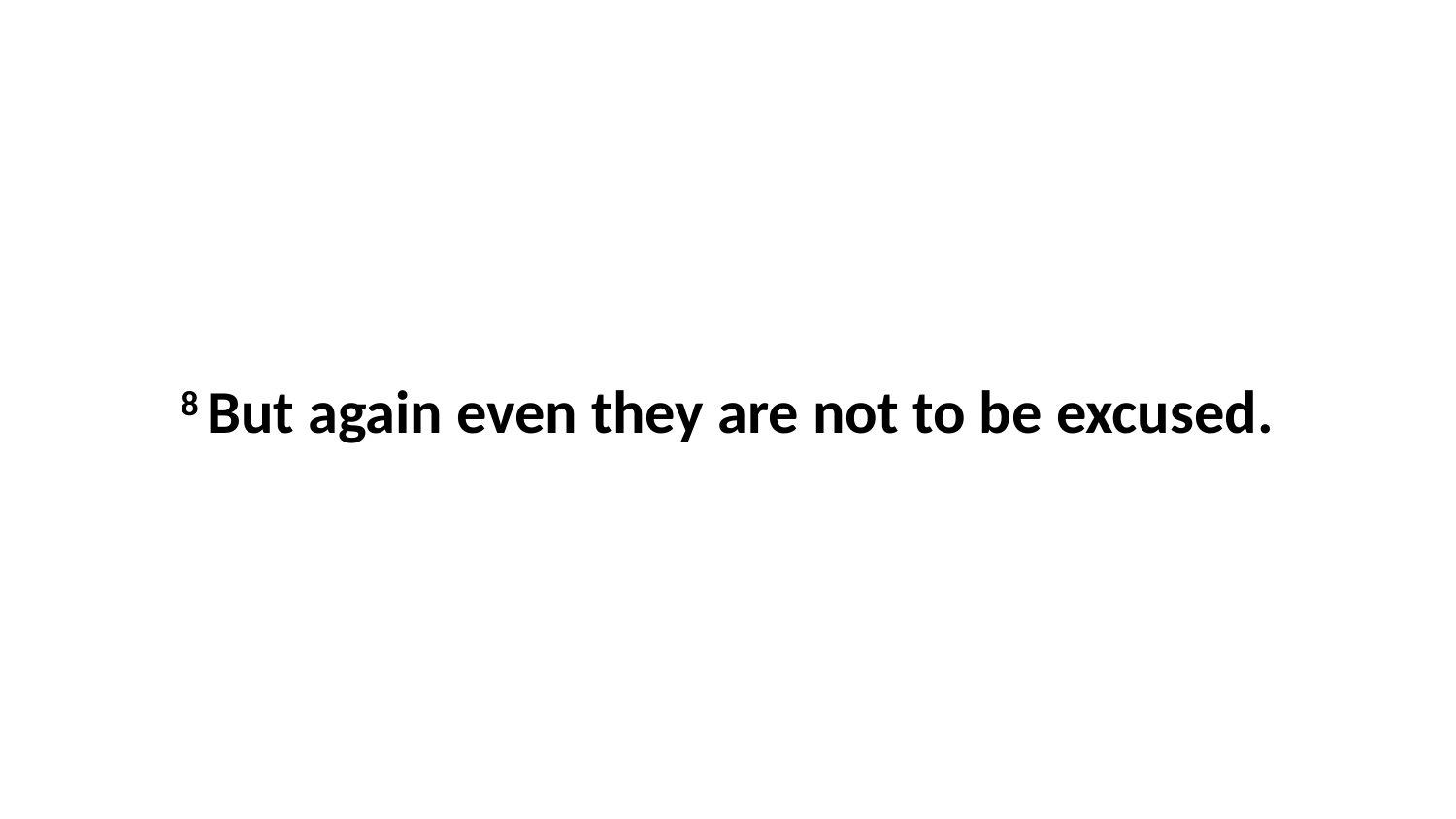

8 But again even they are not to be excused.